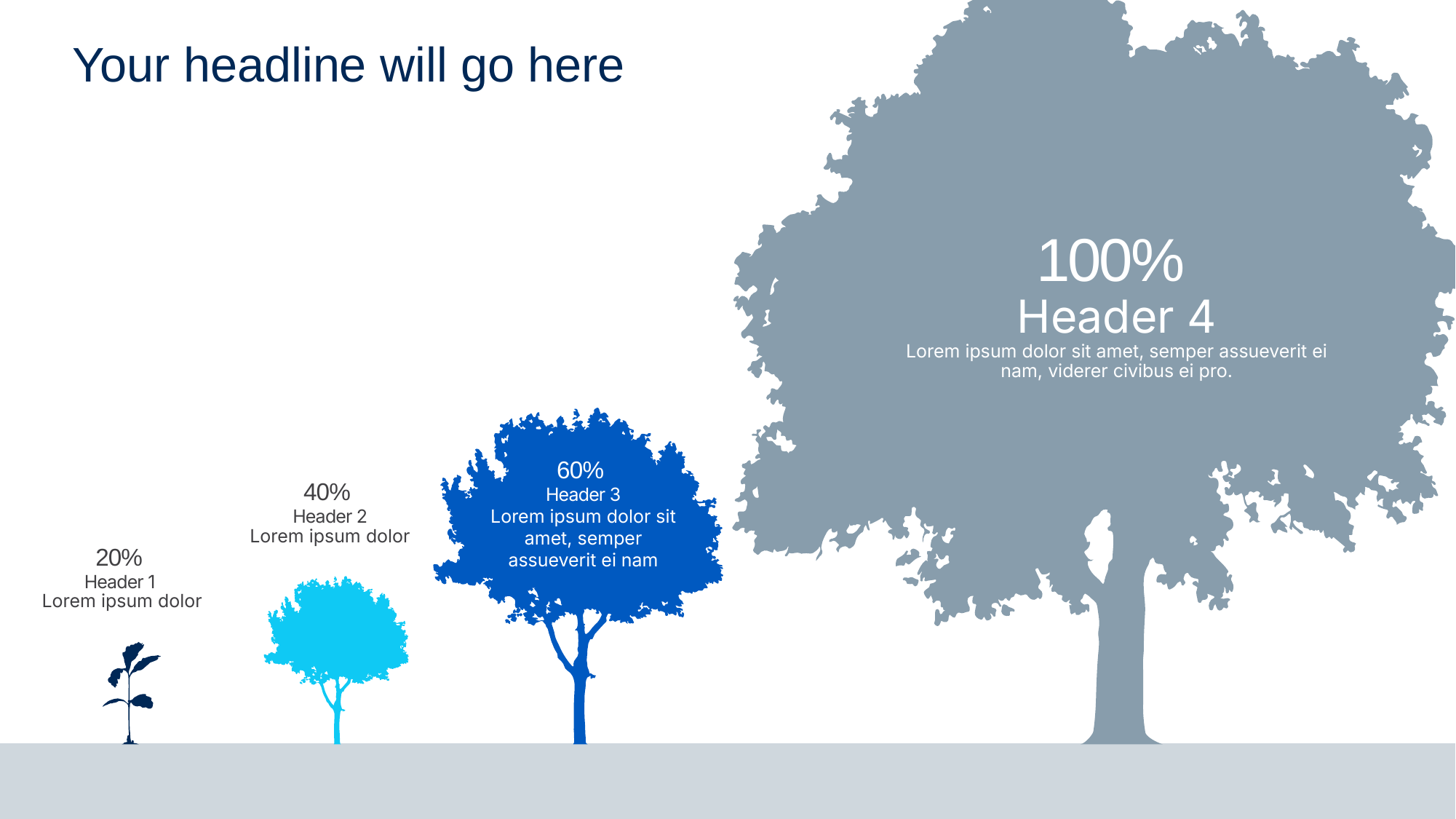

Your headline will go here

100%
Header 4
Lorem ipsum dolor sit amet, semper assueverit ei nam, viderer civibus ei pro.

60%
Header 3
Lorem ipsum dolor sit amet, semper assueverit ei nam
40%
Header 2
Lorem ipsum dolor
20%
Header 1
Lorem ipsum dolor